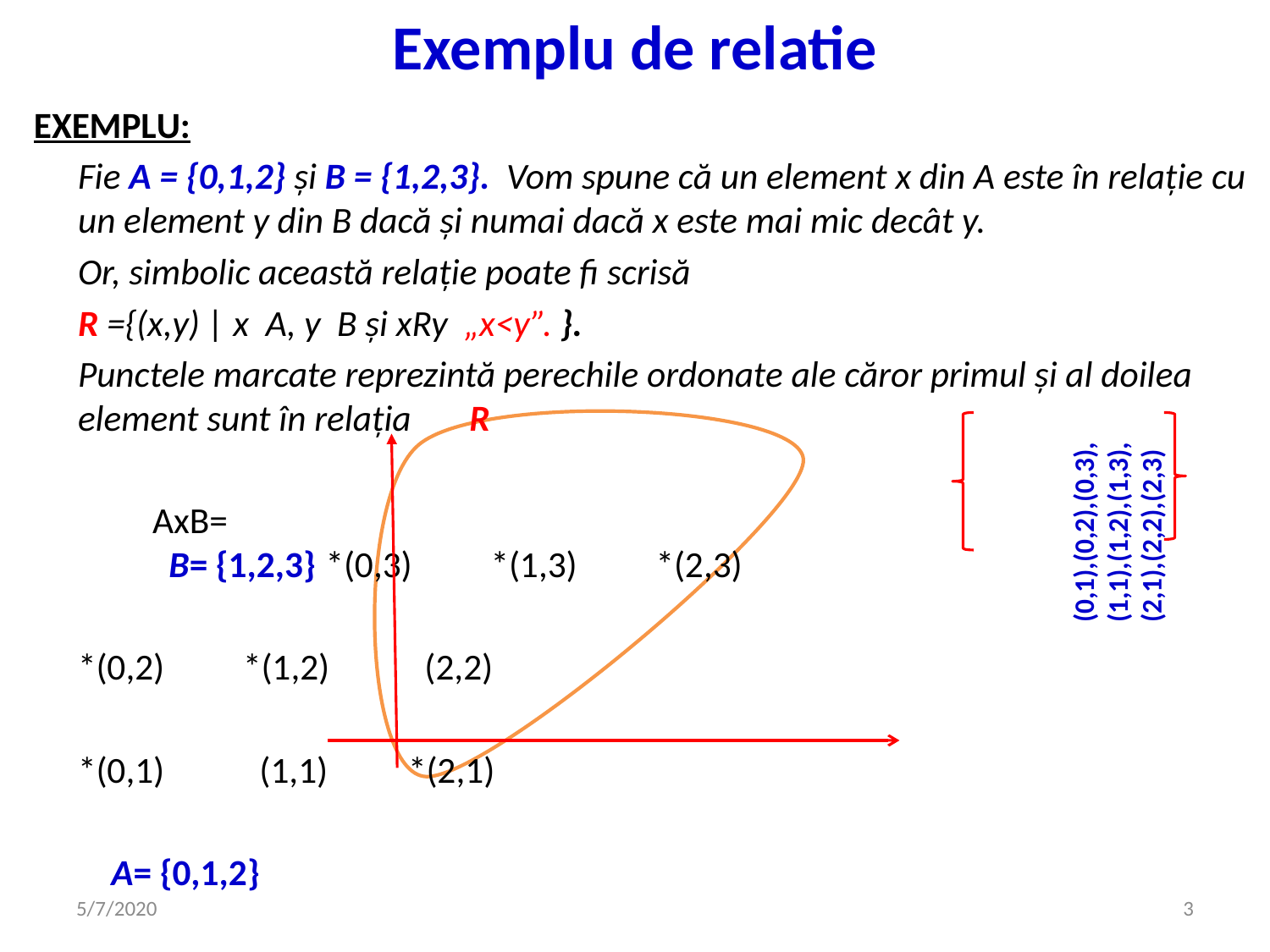

# Exemplu de relatie
EXEMPLU:
	Fie A = {0,1,2} şi B = {1,2,3}.  Vom spune că un element x din A este în relaţie cu un element y din B dacă şi numai dacă x este mai mic decât y.
	Or, simbolic această relaţie poate fi scrisă
	R ={(x,y) | x  A, y  B şi xRy  „x<y”. }.
	Punctele marcate reprezintă perechile ordonate ale căror primul şi al doilea element sunt în relaţia       R

							         AxB=
 	 B= {1,2,3}	*(0,3)	*(1,3)	*(2,3)

				*(0,2)	*(1,2)	  (2,2)

				*(0,1)	  (1,1)	*(2,1)

				    A= {0,1,2}

(0,1),(0,2),(0,3),
(1,1),(1,2),(1,3),
(2,1),(2,2),(2,3)
5/7/2020
3